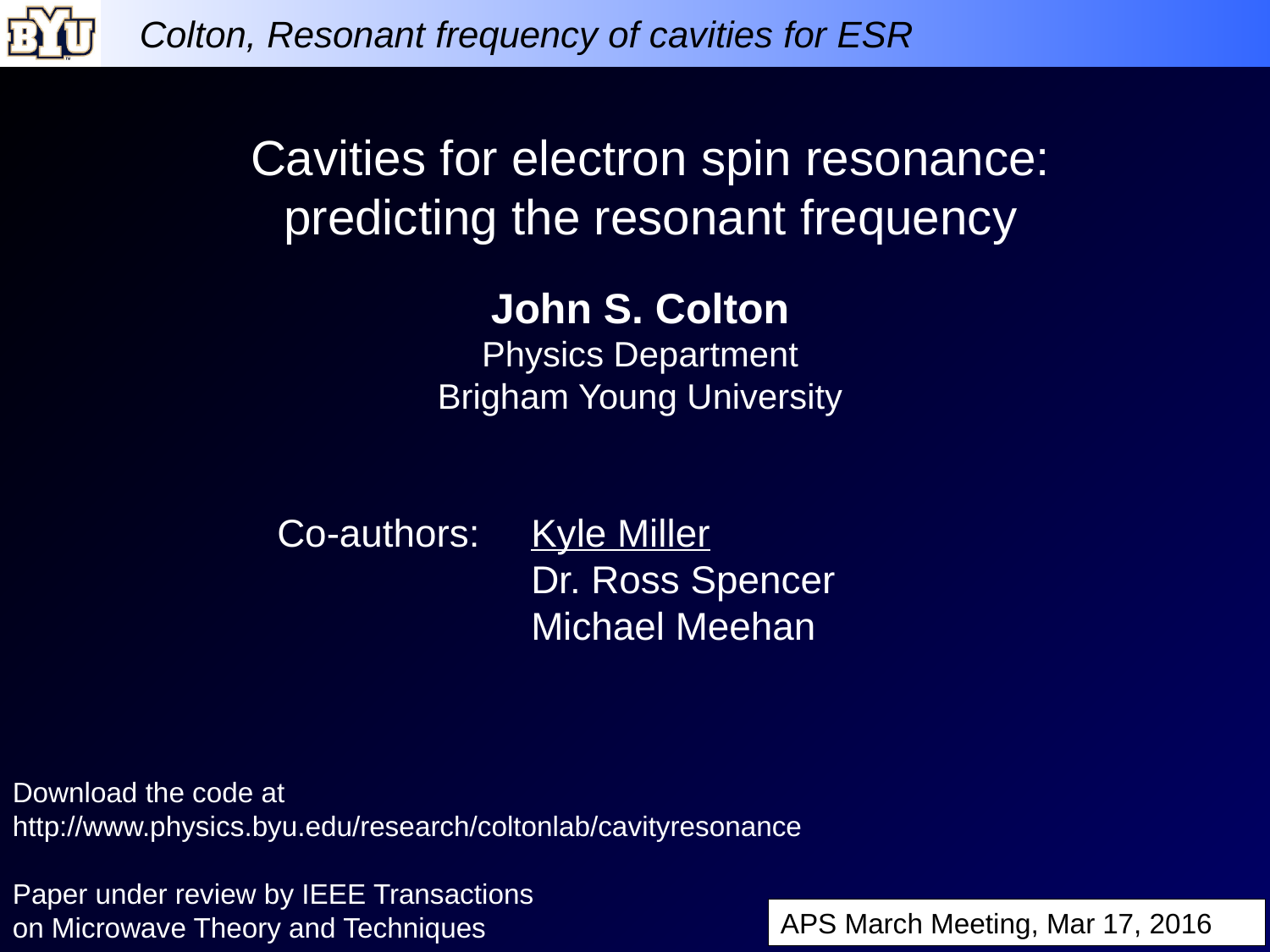

# Cavities for electron spin resonance: predicting the resonant frequency
John S. Colton
Physics Department
Brigham Young University
Co-authors:	Kyle Miller
		Dr. Ross Spencer
		Michael Meehan

Download the code at
http://www.physics.byu.edu/research/coltonlab/cavityresonance

Paper under review by IEEE Transactions
on Microwave Theory and Techniques
APS March Meeting, Mar 17, 2016